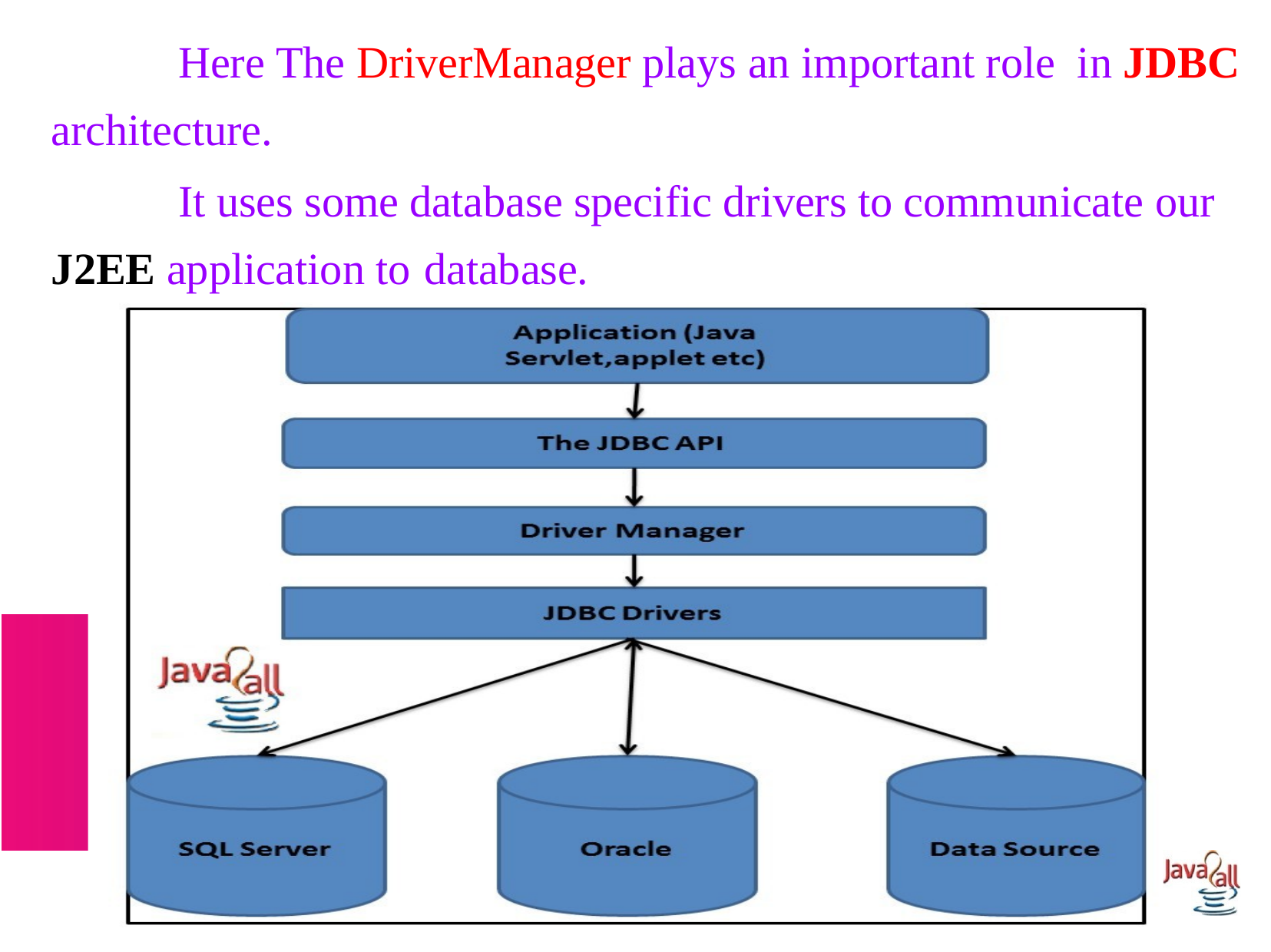

Here The DriverManager plays an important role  in JDBC architecture.
It uses some database specific drivers to communicate our J2EE application to database.